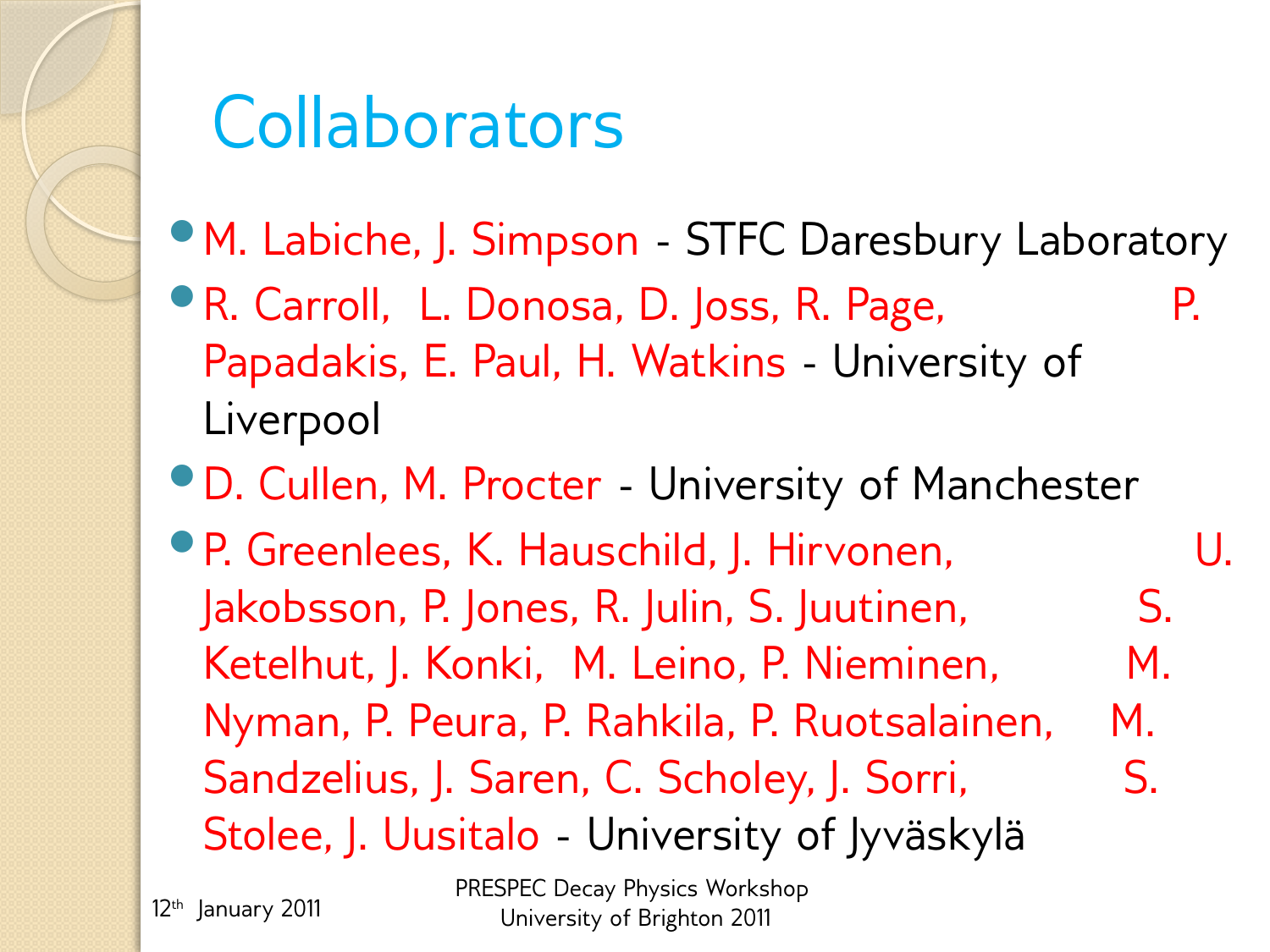

# Collaborators
M. Labiche, J. Simpson - STFC Daresbury Laboratory
R. Carroll,  L. Donosa, D. Joss, R. Page,                P. Papadakis, E. Paul, H. Watkins - University of Liverpool
D. Cullen, M. Procter - University of Manchester
P. Greenlees, K. Hauschild, J. Hirvonen,                 U. Jakobsson, P. Jones, R. Julin, S. Juutinen,            S. Ketelhut, J. Konki,  M. Leino, P. Nieminen,         M. Nyman, P. Peura, P. Rahkila, P. Ruotsalainen,    M. Sandzelius, J. Saren, C. Scholey, J. Sorri,           S. Stolee, J. Uusitalo - University of Jyväskylä